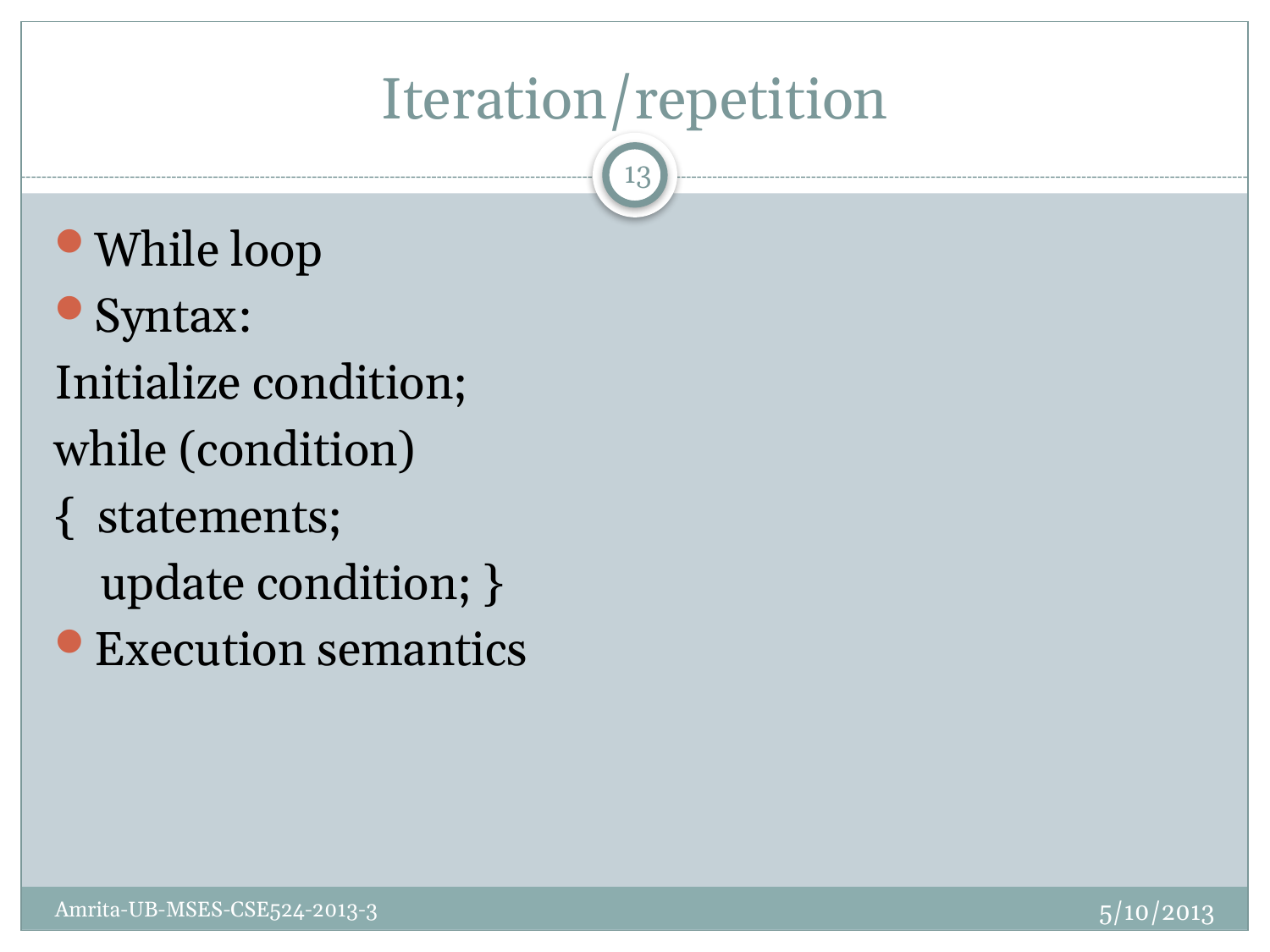

# Iteration/repetition
13
While loop
Syntax:
Initialize condition;
while (condition)
{  statements;
    update condition; }
Execution semantics

5/10/2013
Amrita-UB-MSES-CSE524-2013-3